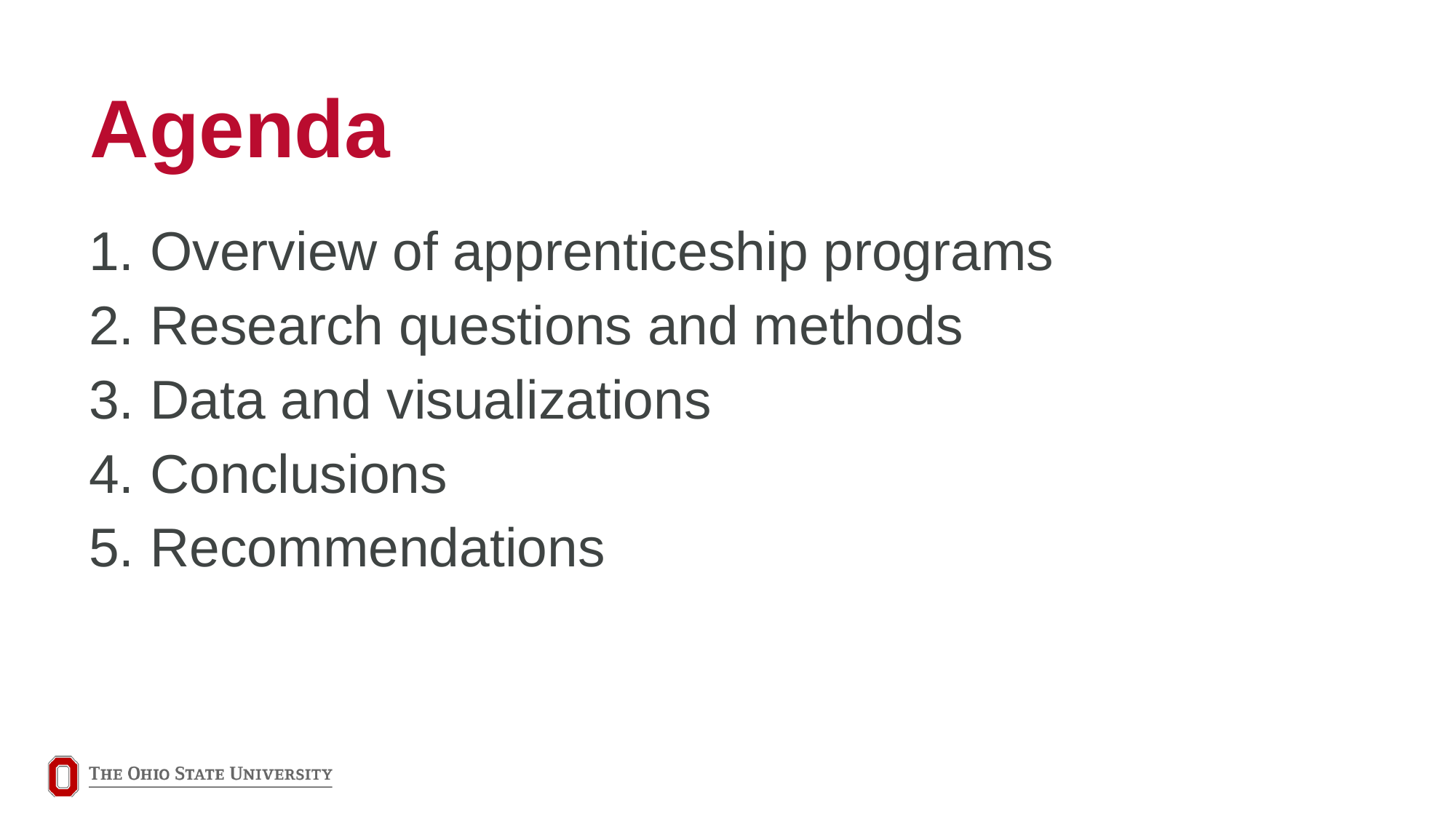

# Agenda
Overview of apprenticeship programs
Research questions and methods
Data and visualizations
Conclusions
Recommendations